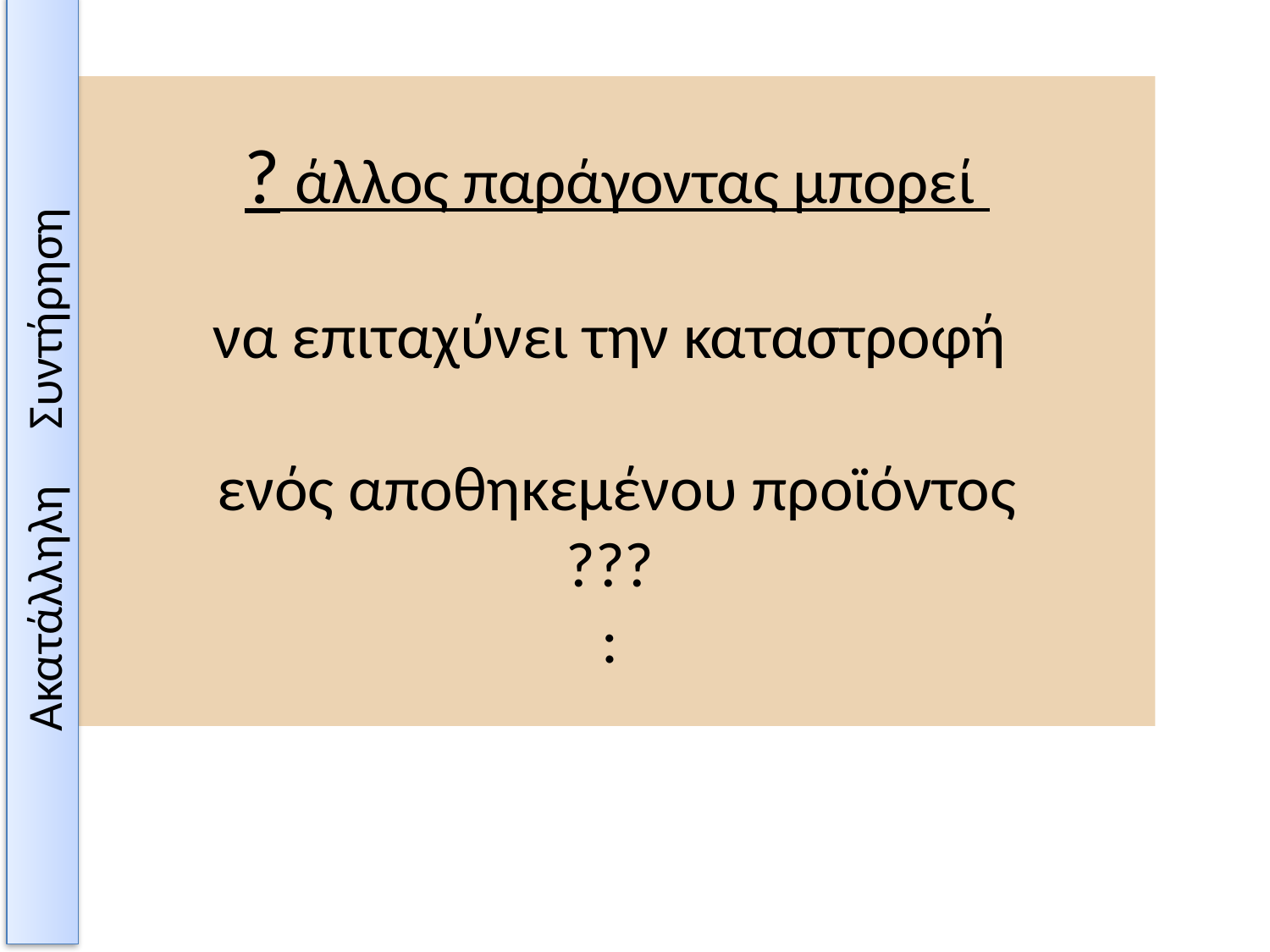

# ? άλλος παράγοντας μπορεί να επιταχύνει την καταστροφή ενός αποθηκεμένου προϊόντος ??? :
Ακατάλληλη     Συντήρηση